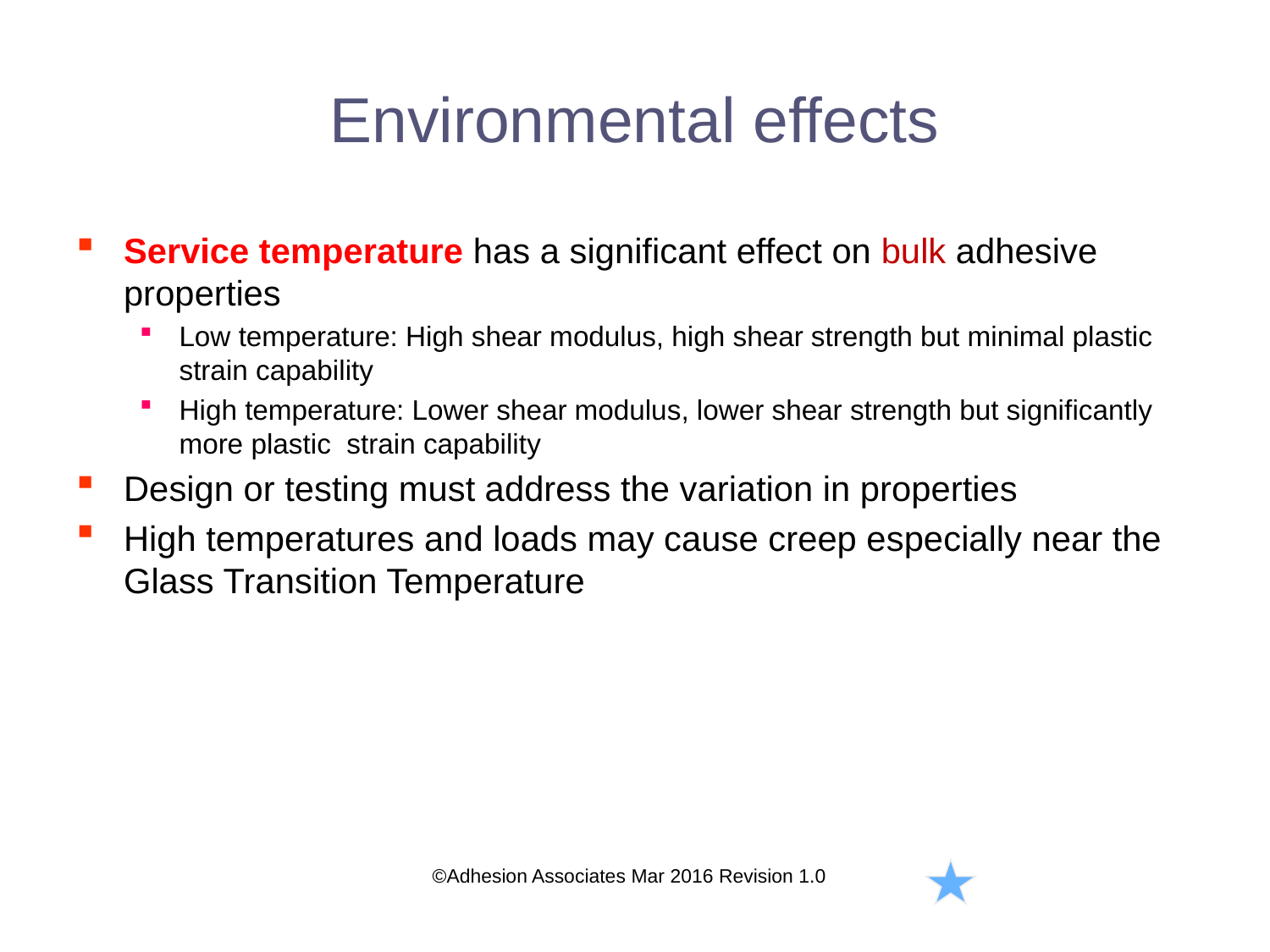

# Environmental effects
Service temperature has a significant effect on bulk adhesive properties
Low temperature: High shear modulus, high shear strength but minimal plastic strain capability
High temperature: Lower shear modulus, lower shear strength but significantly more plastic  strain capability
Design or testing must address the variation in properties
High temperatures and loads may cause creep especially near the Glass Transition Temperature
©Adhesion Associates Mar 2016 Revision 1.0